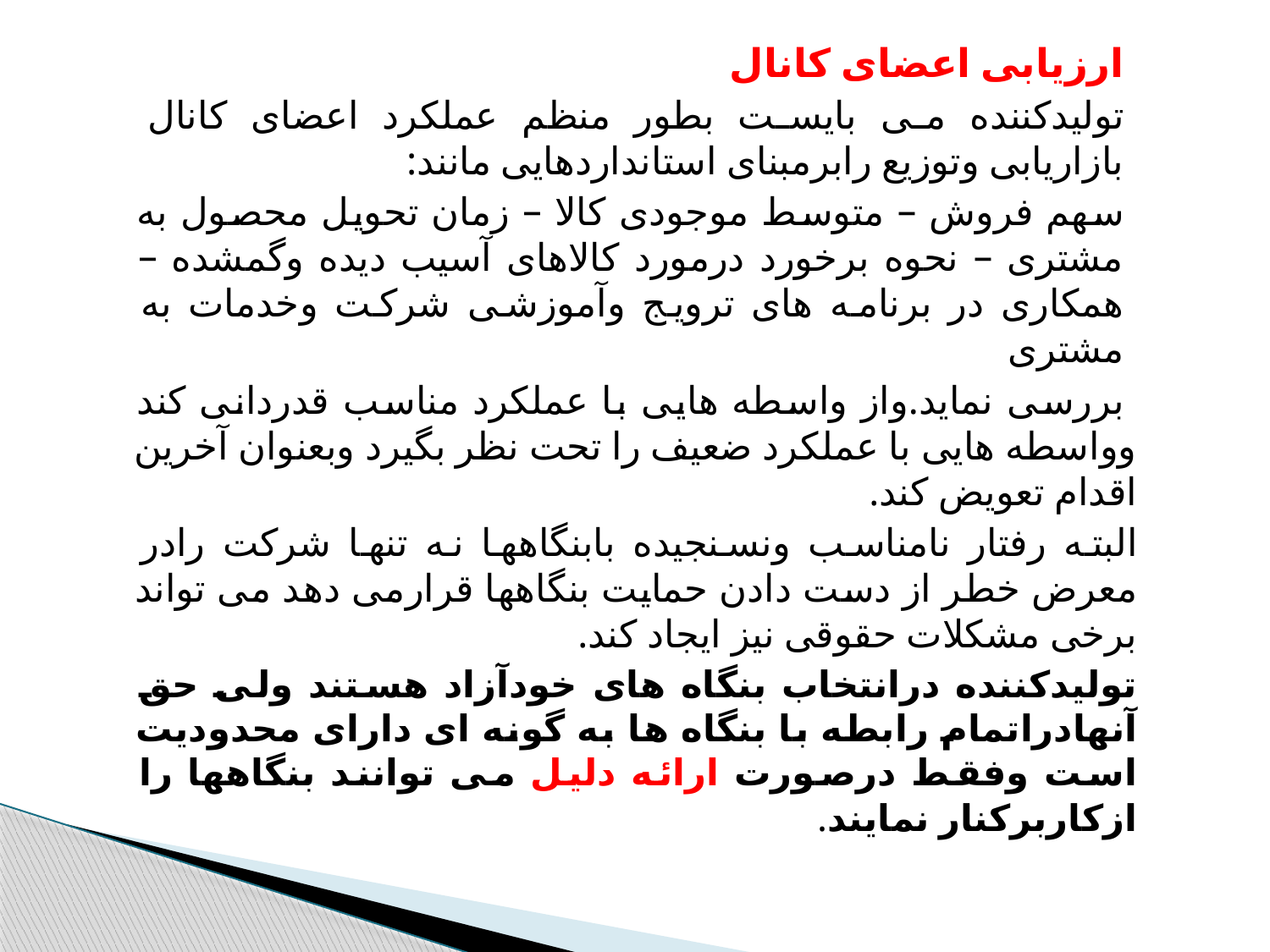

ارزیابی اعضای کانال
تولیدکننده می بایست بطور منظم عملکرد اعضای کانال بازاریابی وتوزیع رابرمبنای استانداردهایی مانند:
سهم فروش – متوسط موجودی کالا – زمان تحویل محصول به مشتری – نحوه برخورد درمورد کالاهای آسیب دیده وگمشده – همکاری در برنامه های ترویج وآموزشی شرکت وخدمات به مشتری
 بررسی نماید.واز واسطه هایی با عملکرد مناسب قدردانی کند وواسطه هایی با عملکرد ضعیف را تحت نظر بگیرد وبعنوان آخرین اقدام تعویض کند.
البته رفتار نامناسب ونسنجیده بابنگاهها نه تنها شرکت رادر معرض خطر از دست دادن حمایت بنگاهها قرارمی دهد می تواند برخی مشکلات حقوقی نیز ایجاد کند.
تولیدکننده درانتخاب بنگاه های خودآزاد هستند ولی حق آنهادراتمام رابطه با بنگاه ها به گونه ای دارای محدودیت است وفقط درصورت ارائه دلیل می توانند بنگاهها را ازکاربرکنار نمایند.